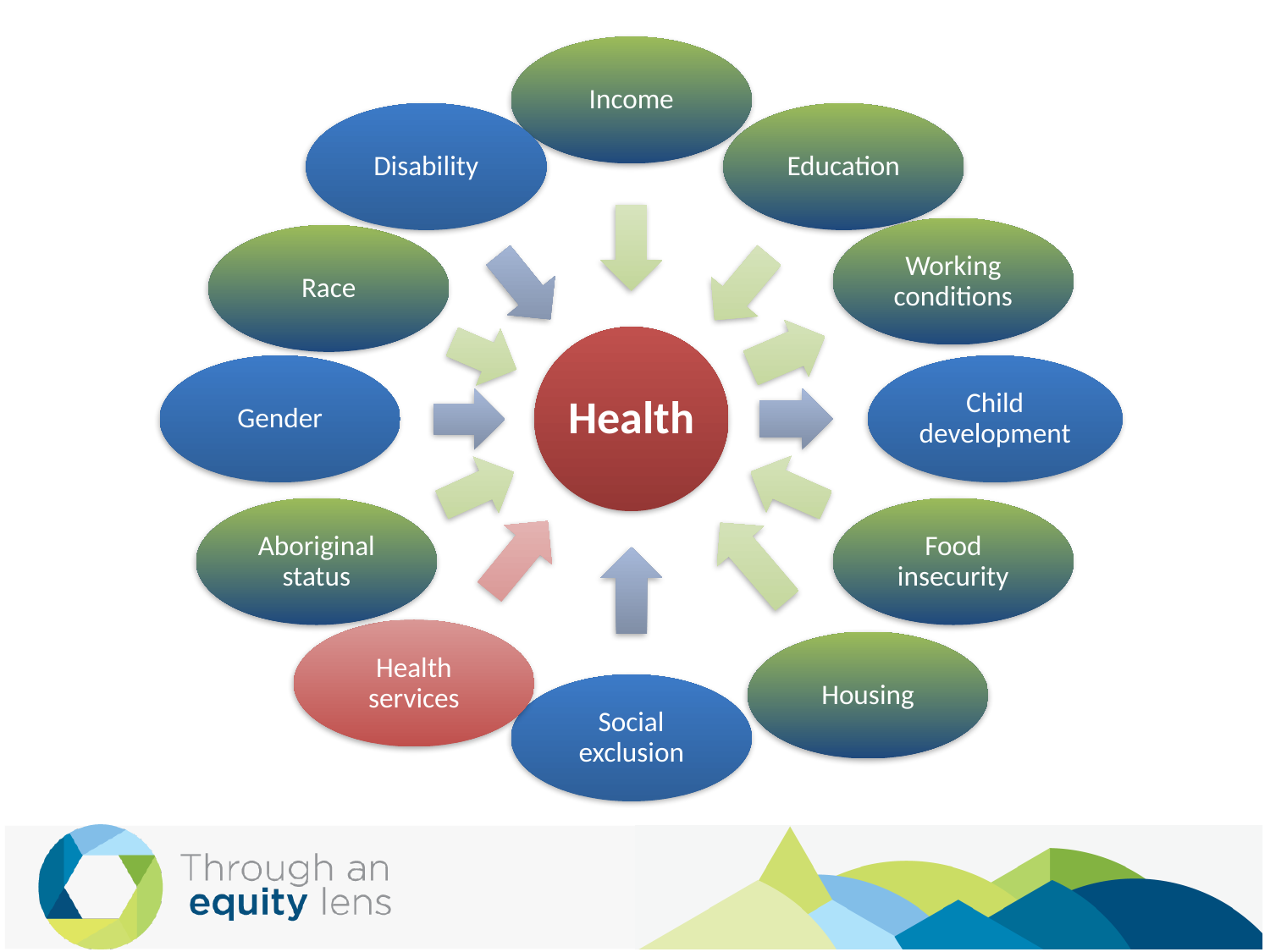

Health

Income

Education

Working conditions

Child development

Food insecurity

Housing

Social exclusion

Health services

Aboriginal status

Gender

Race

Disability